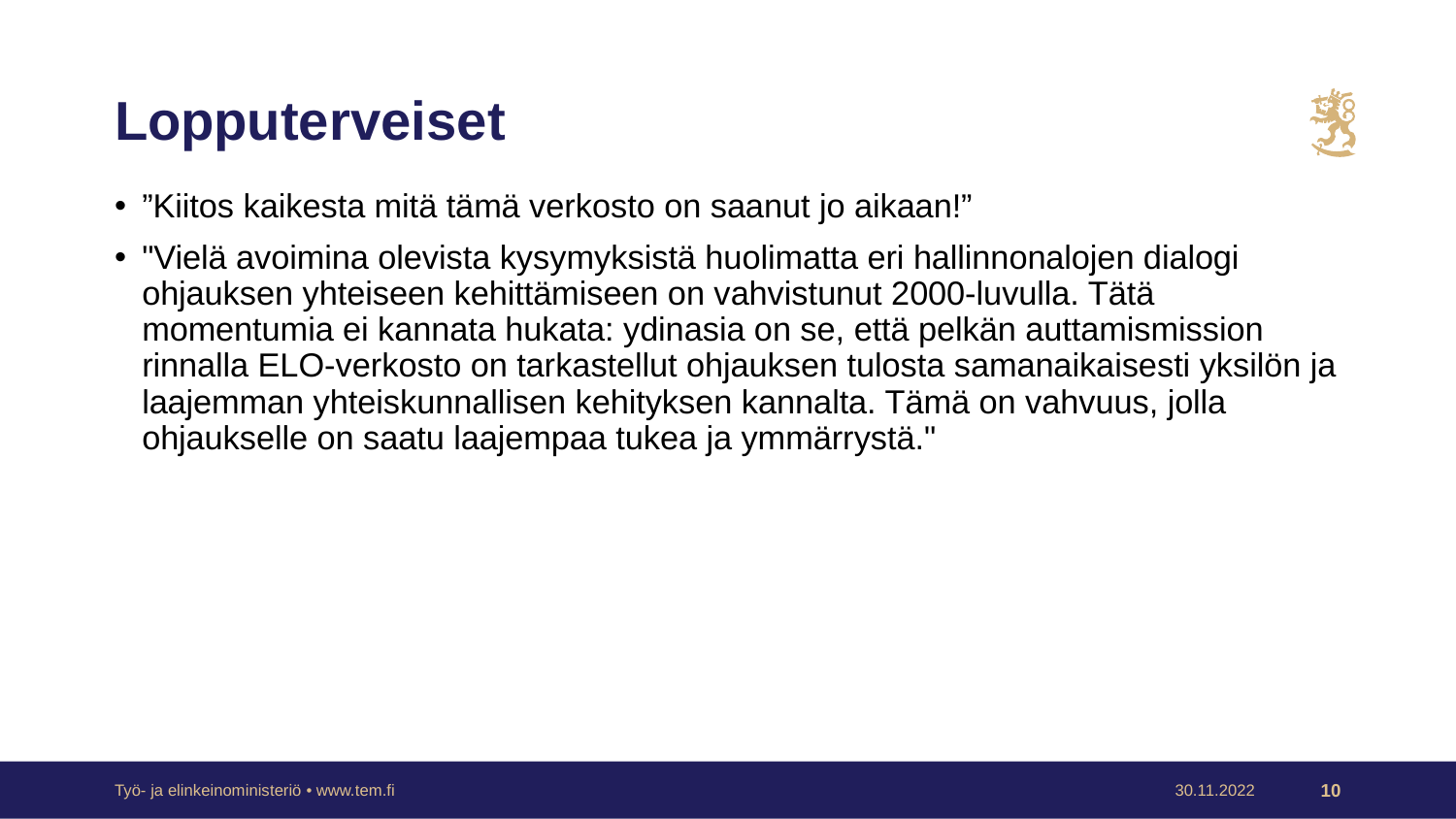

# Lopputerveiset
”Kiitos kaikesta mitä tämä verkosto on saanut jo aikaan!”
"Vielä avoimina olevista kysymyksistä huolimatta eri hallinnonalojen dialogi ohjauksen yhteiseen kehittämiseen on vahvistunut 2000-luvulla. Tätä momentumia ei kannata hukata: ydinasia on se, että pelkän auttamismission rinnalla ELO-verkosto on tarkastellut ohjauksen tulosta samanaikaisesti yksilön ja laajemman yhteiskunnallisen kehityksen kannalta. Tämä on vahvuus, jolla ohjaukselle on saatu laajempaa tukea ja ymmärrystä."
Työ- ja elinkeinoministeriö • www.tem.fi
30.11.2022
10